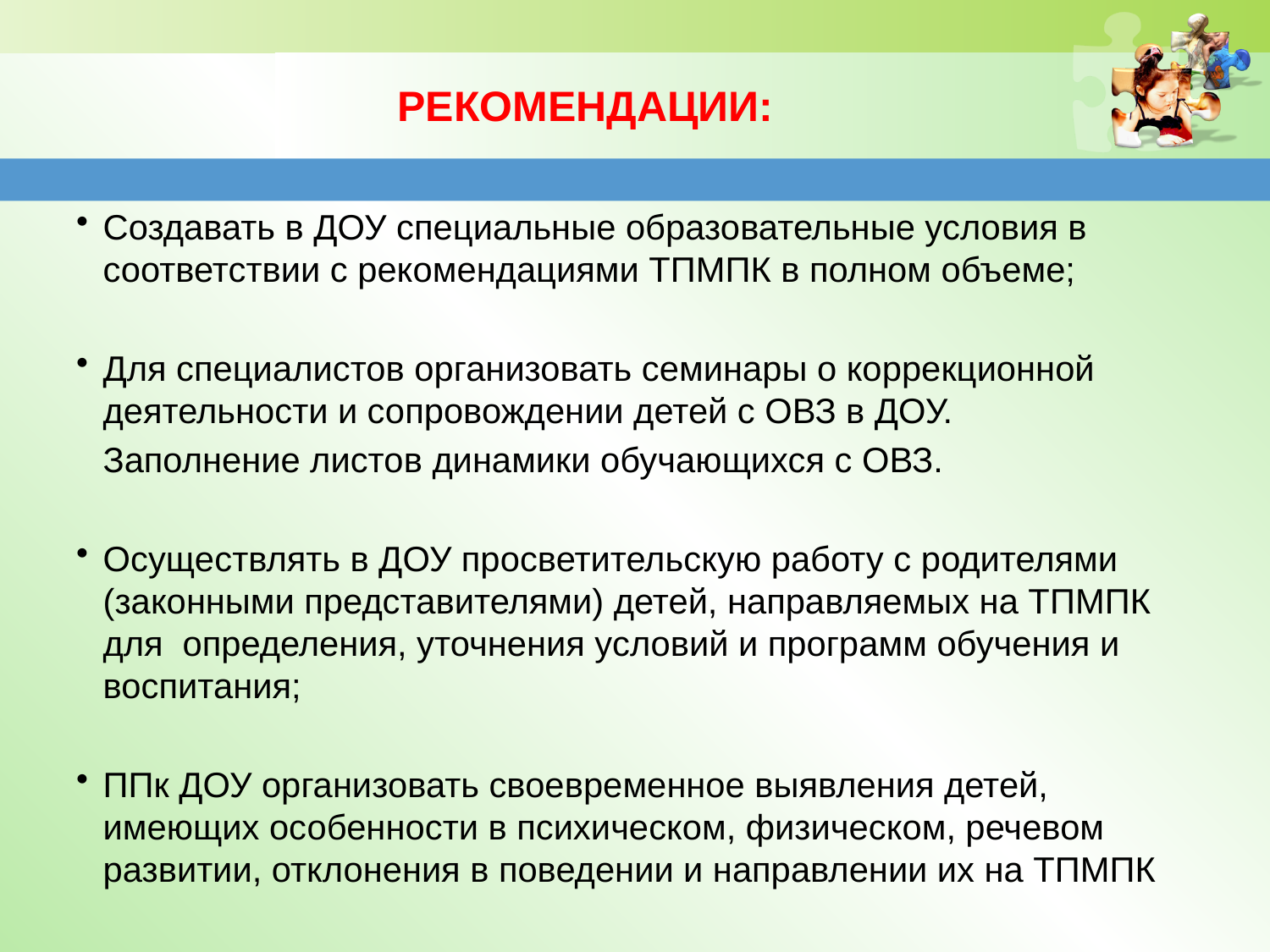

# РЕКОМЕНДАЦИИ:
Создавать в ДОУ специальные образовательные условия в соответствии с рекомендациями ТПМПК в полном объеме;

Для специалистов организовать семинары о коррекционной деятельности и сопровождении детей с ОВЗ в ДОУ.
	Заполнение листов динамики обучающихся с ОВЗ.

Осуществлять в ДОУ просветительскую работу с родителями (законными представителями) детей, направляемых на ТПМПК для  определения, уточнения условий и программ обучения и воспитания;

ППк ДОУ организовать своевременное выявления детей, имеющих особенности в психическом, физическом, речевом развитии, отклонения в поведении и направлении их на ТПМПК